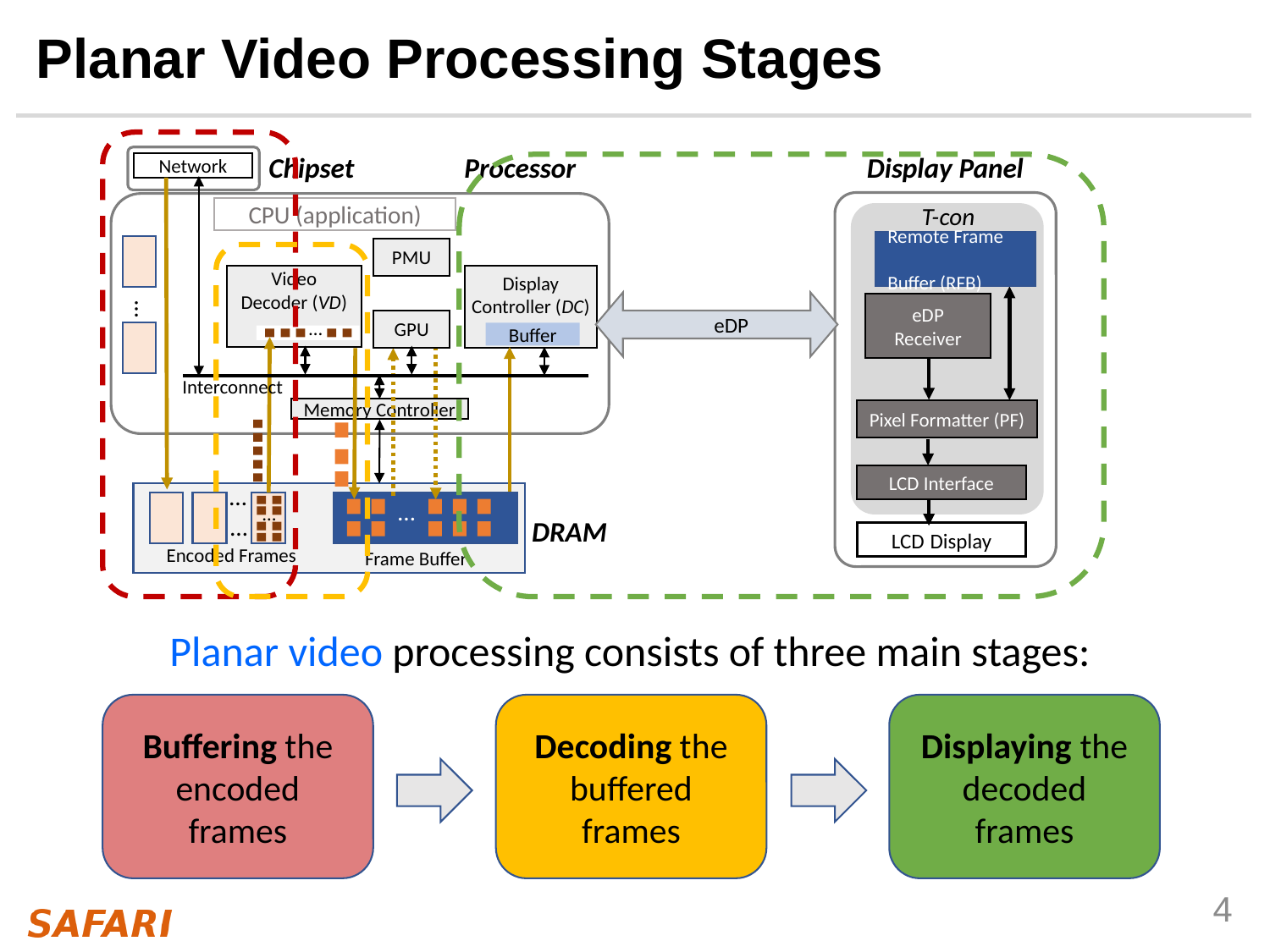

# Planar Video Processing Stages

Processor
Display Panel
Chipset

Network

T-con
CPU (application)

Remote Frame
Buffer (RFB)

PMU

Display
Controller (DC)

Video Decoder (VD)

…

eDP Receiver
eDP
…
GPU

Buffer

Interconnect
Memory Controller
Pixel Formatter (PF)

LCD Interface

…

…

…

…

DRAM

LCD Display

Encoded Frames
Frame Buffer
Planar video processing consists of three main stages:
Buffering the encoded frames
Decoding the buffered frames
Displaying the decoded frames